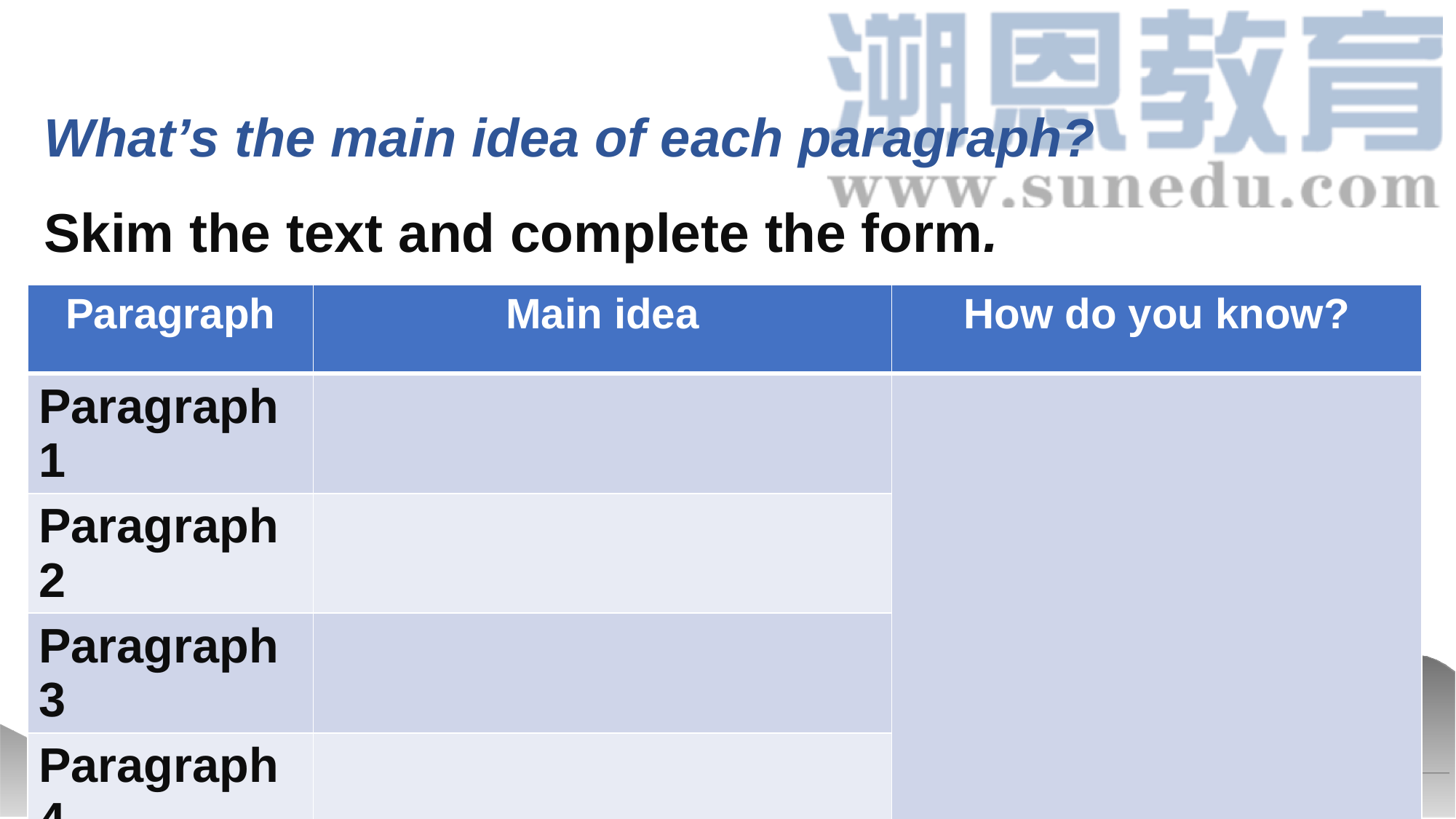

What’s the main idea of each paragraph?
Skim the text and complete the form.
| Paragraph | Main idea | How do you know? |
| --- | --- | --- |
| Paragraph 1 |  |  |
| Paragraph 2 |  |  |
| Paragraph 3 |  |  |
| Paragraph 4 |  |  |